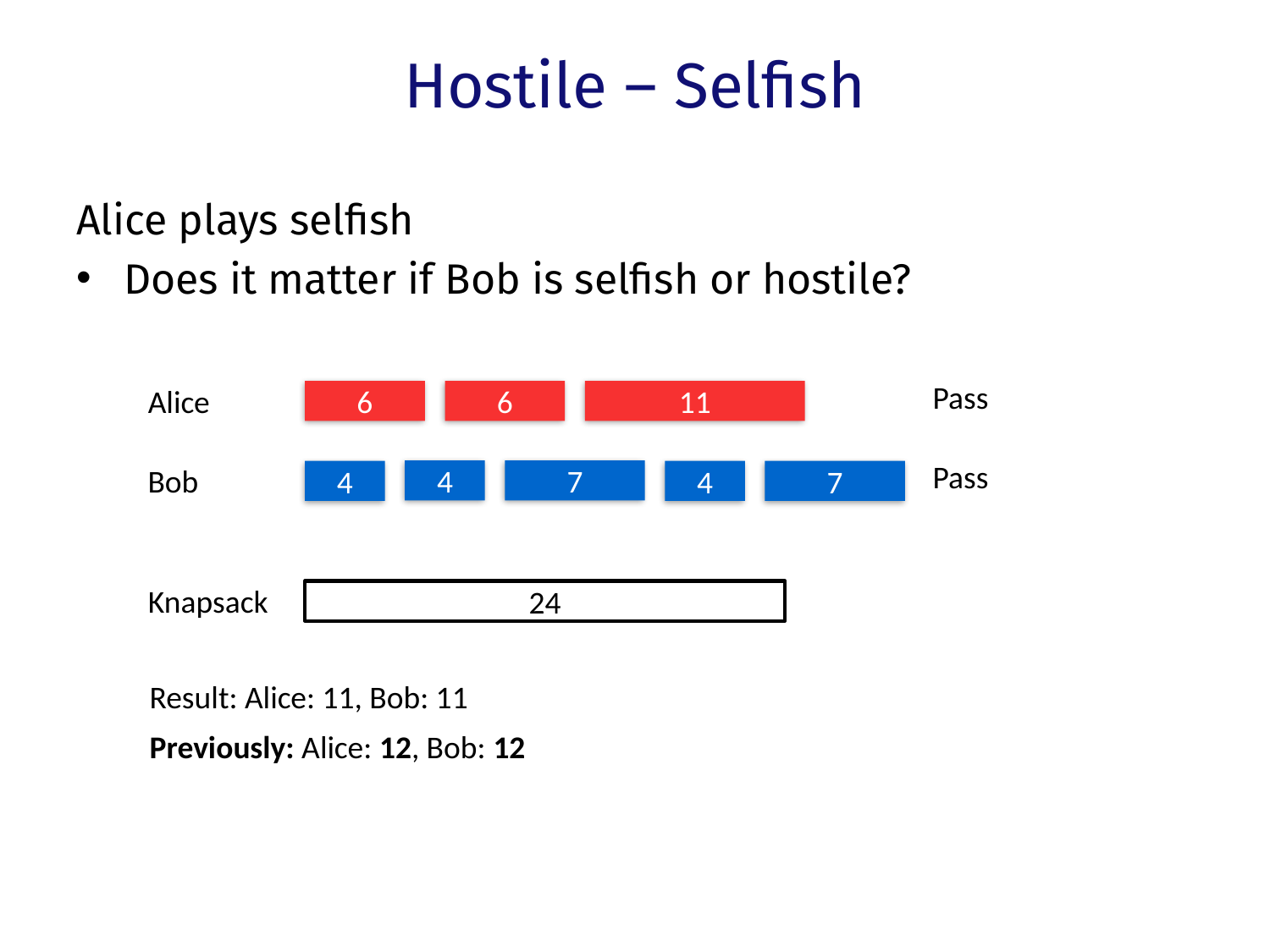

# Hostile – Selfish
Alice plays selfish
Does it matter if Bob is selfish or hostile?
Pass
Alice
6
6
11
Pass
Bob
4
7
4
4
7
Knapsack
2244
Result: Alice: 11, Bob: 11
Previously: Alice: 12, Bob: 12